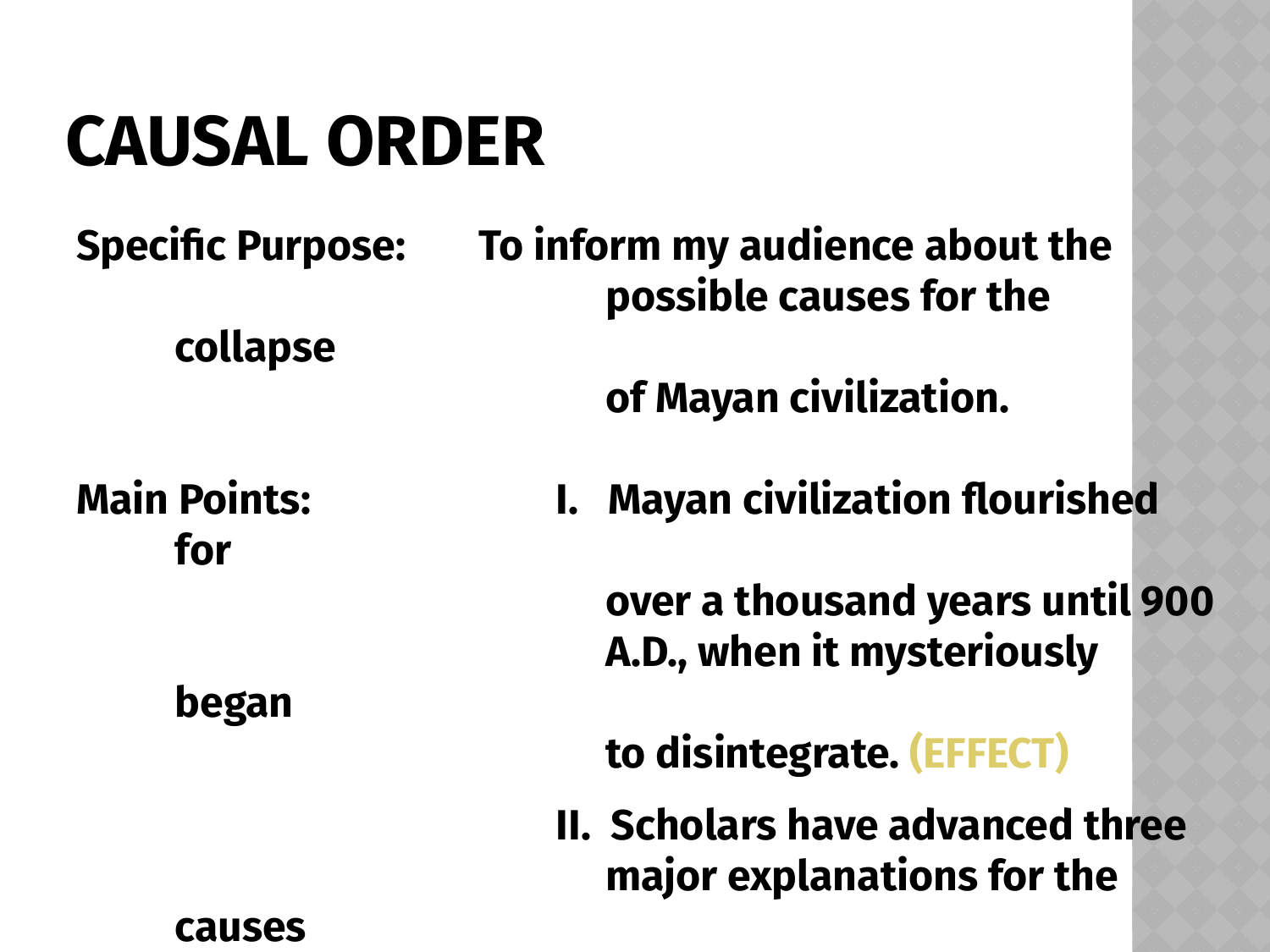

# Causal Order
Specific Purpose:	     To inform my audience about the
				     possible causes for the collapse
				     of Mayan civilization.

Main Points:	     	I.   Mayan civilization flourished for
			     over a thousand years until 900
			     A.D., when it mysteriously began
			     to disintegrate. (EFFECT)
				II.  Scholars have advanced three
			     major explanations for the causes
			     of this disintegration. (CAUSE)